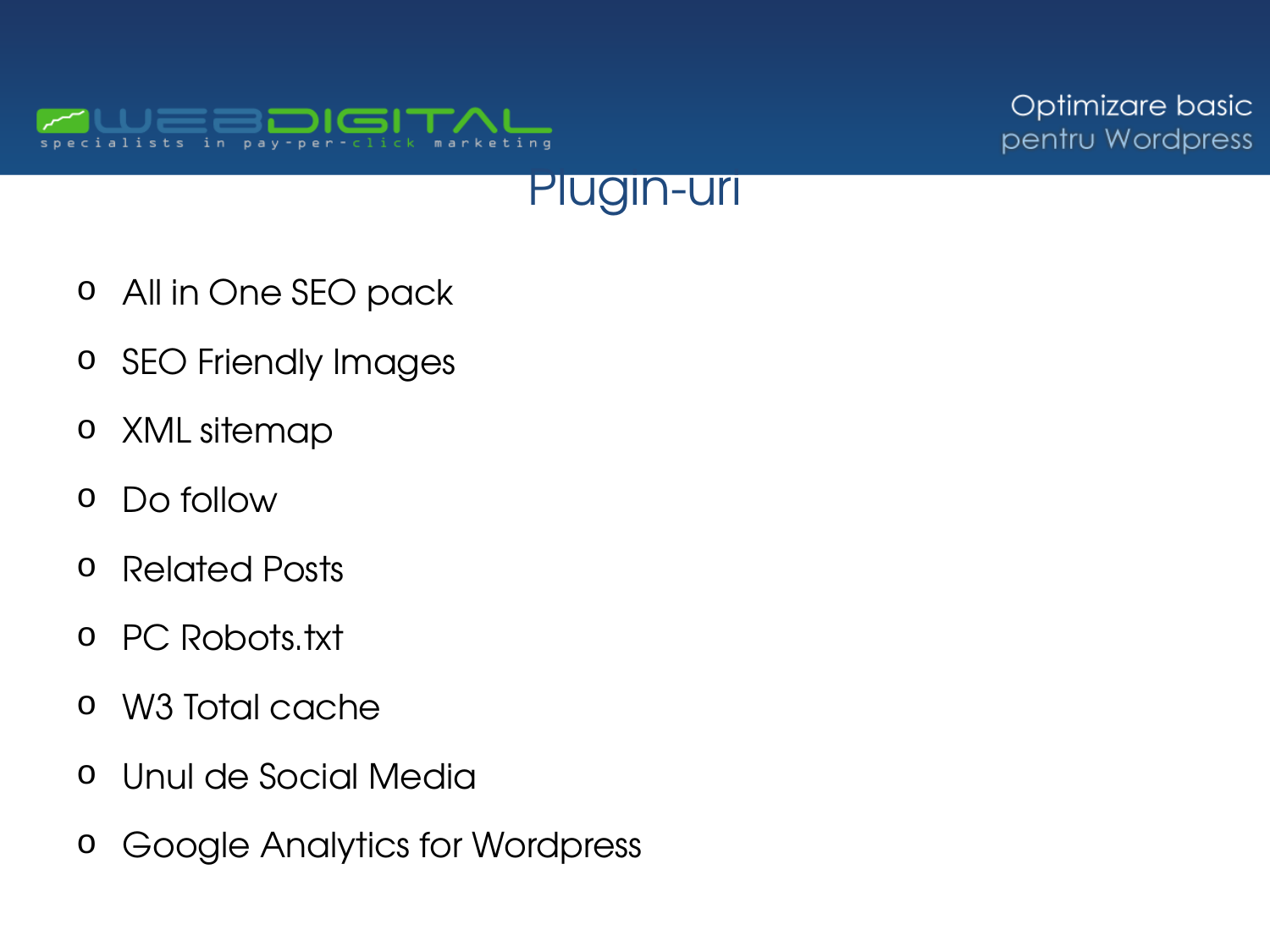

# Plugin-uri
All in One SEO pack
SEO Friendly Images
XML sitemap
Do follow
Related Posts
PC Robots.txt
W3 Total cache
Unul de Social Media
Google Analytics for Wordpress